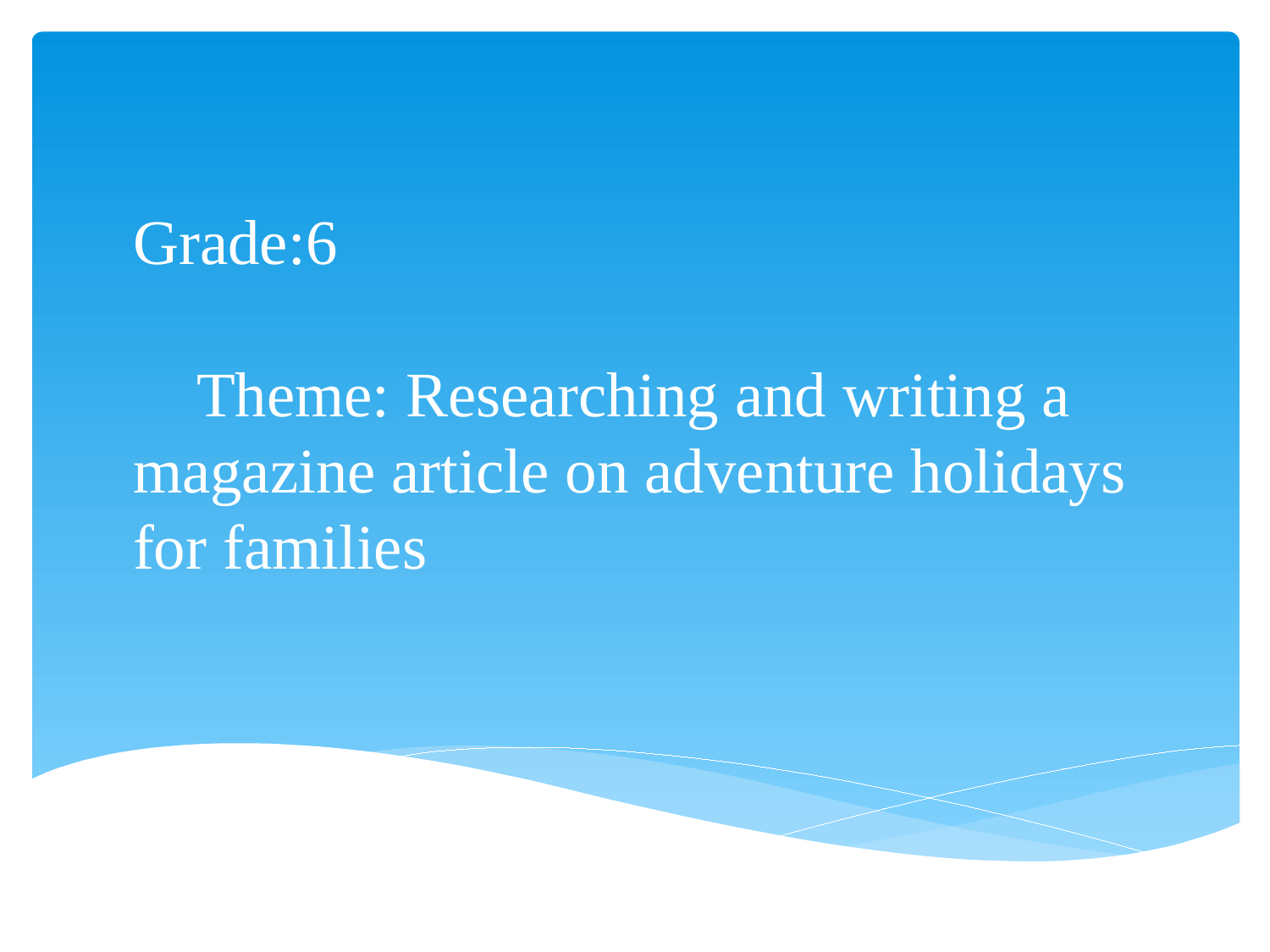

# Grade:6 Theme: Researching and writing a magazine article on adventure holidays for families